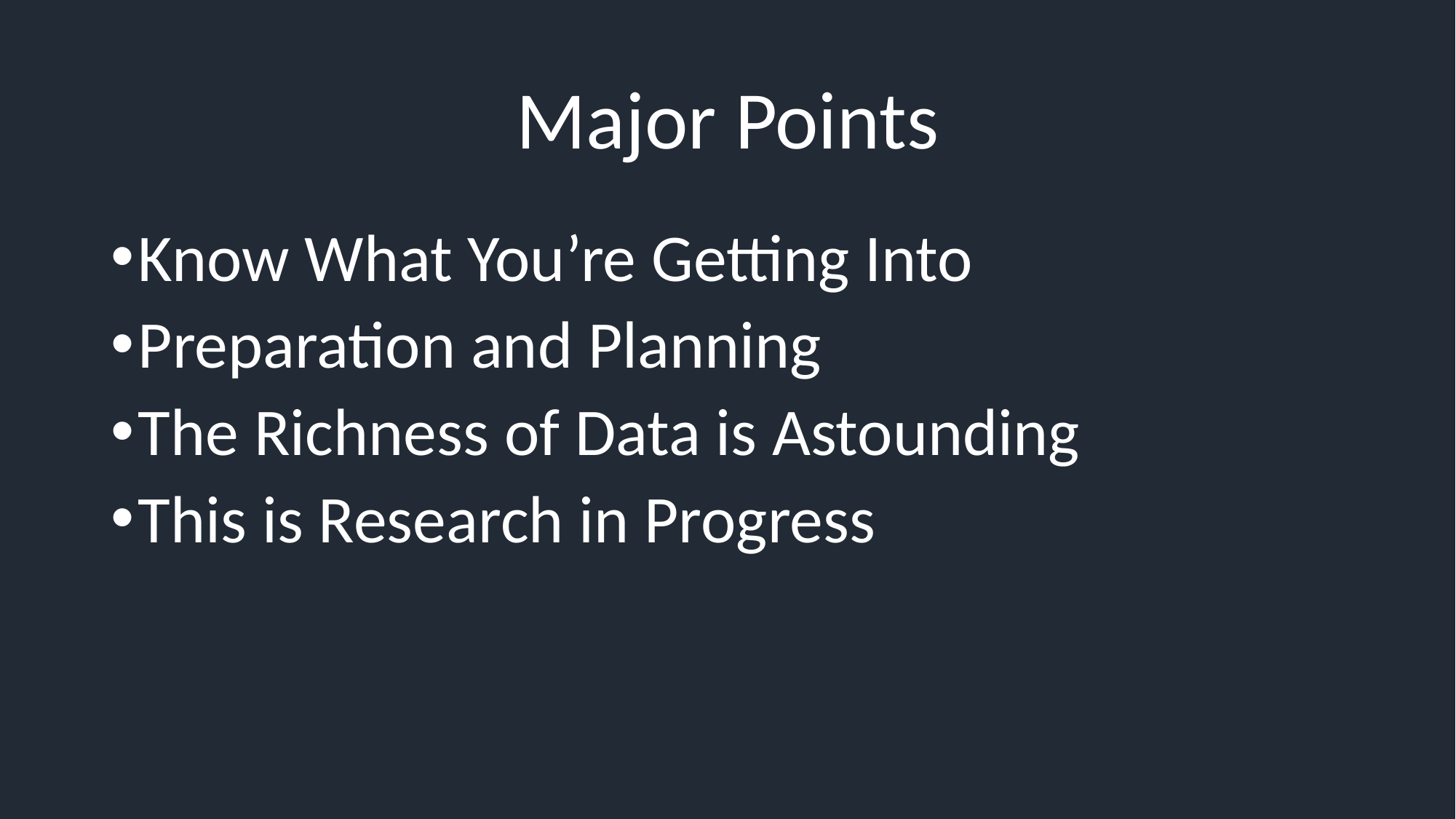

# Major Points
Know What You’re Getting Into
Preparation and Planning
The Richness of Data is Astounding
This is Research in Progress